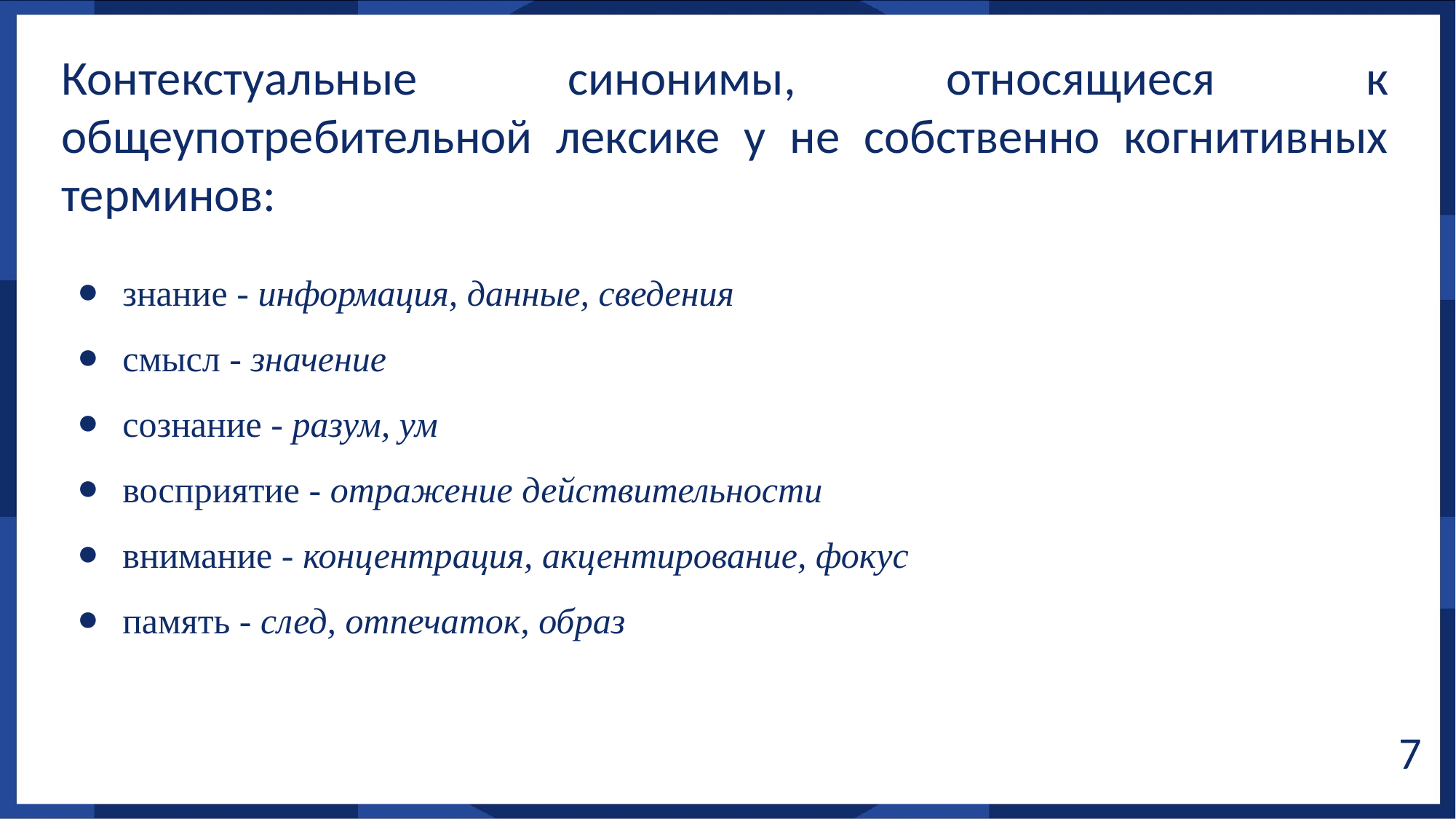

Контекстуальные синонимы, относящиеся к общеупотребительной лексике у не собственно когнитивных терминов:
знание - информация, данные, сведения
смысл - значение
сознание - разум, ум
восприятие - отражение действительности
внимание - концентрация, акцентирование, фокус
память - след, отпечаток, образ
7